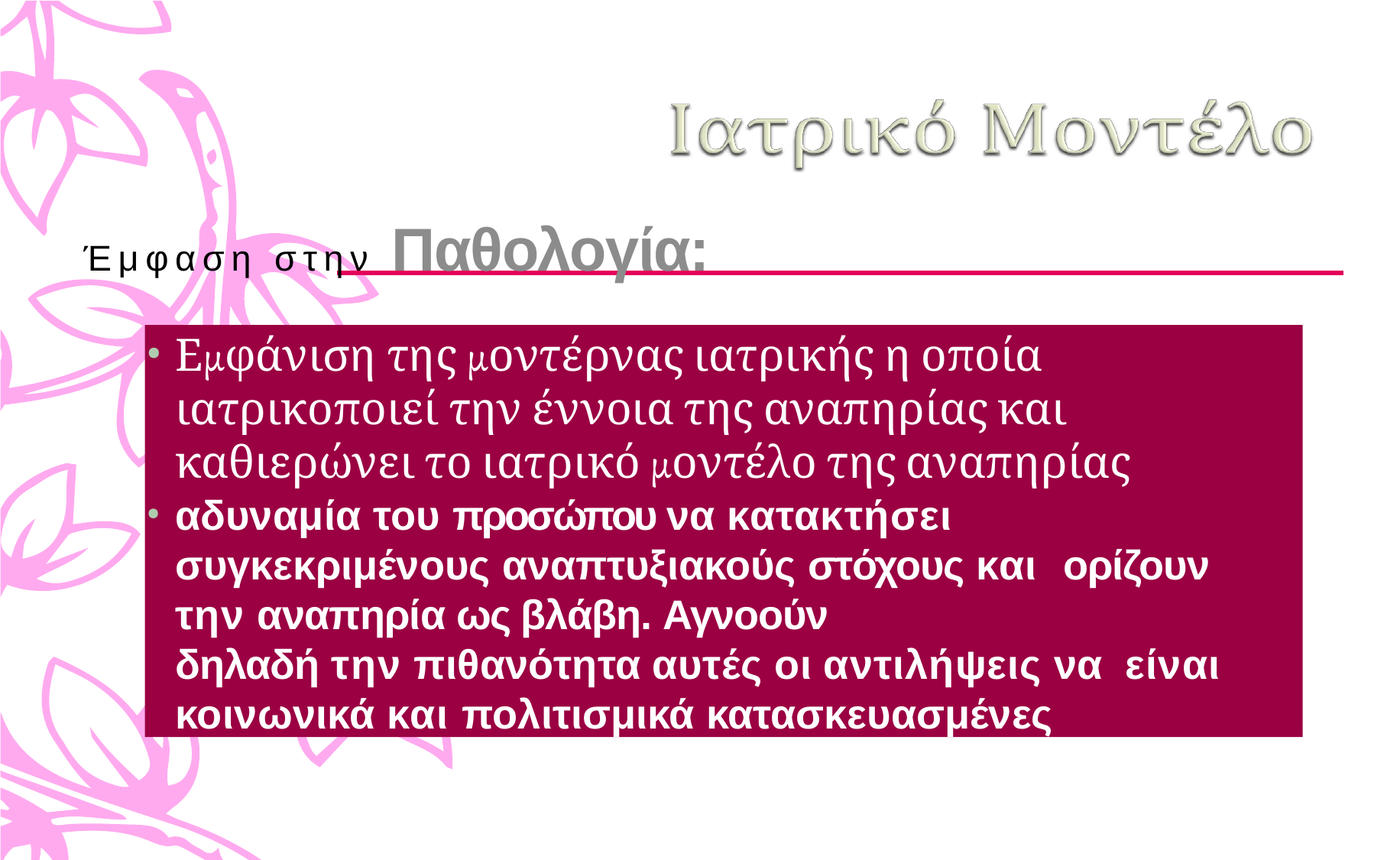

# Έμφαση στην Παθολογία:
Εμφάνιση της μοντέρνας ιατρικής η οποία ιατρικοποιεί την έννοια της αναπηρίας και καθιερώνει το ιατρικό μοντέλο της αναπηρίας
αδυναμία του προσώπου να κατακτήσει
συγκεκριμένους αναπτυξιακούς στόχους και  ορίζουν την αναπηρία ως βλάβη. Αγνοούν
δηλαδή την πιθανότητα αυτές οι αντιλήψεις να  είναι κοινωνικά και πολιτισμικά κατασκευασμένες